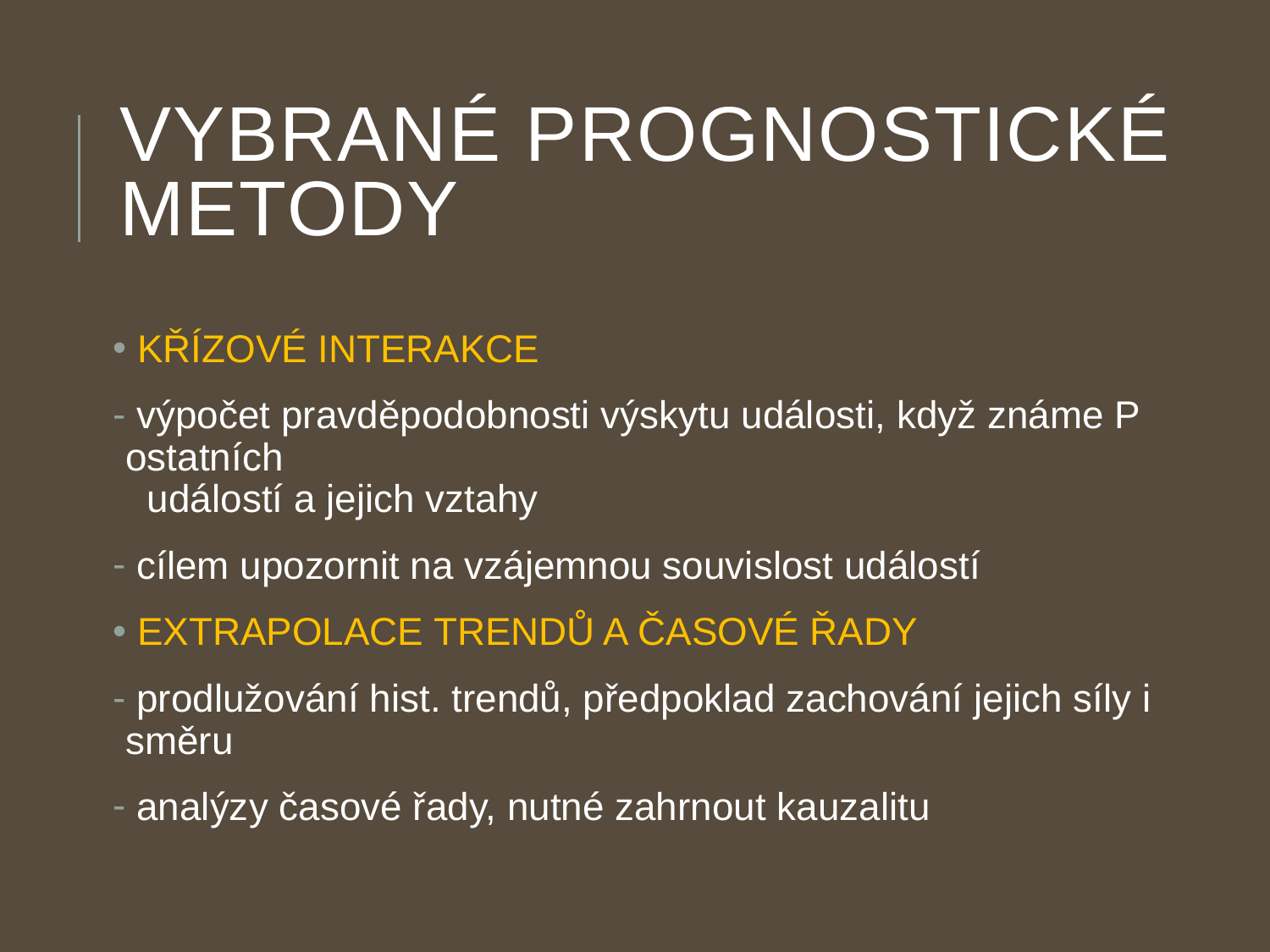

# vybrané prognostické metody
 KŘÍZOVÉ INTERAKCE
 výpočet pravděpodobnosti výskytu události, když známe P ostatních
  událostí a jejich vztahy
 cílem upozornit na vzájemnou souvislost událostí
 EXTRAPOLACE TRENDŮ A ČASOVÉ ŘADY
 prodlužování hist. trendů, předpoklad zachování jejich síly i směru
 analýzy časové řady, nutné zahrnout kauzalitu